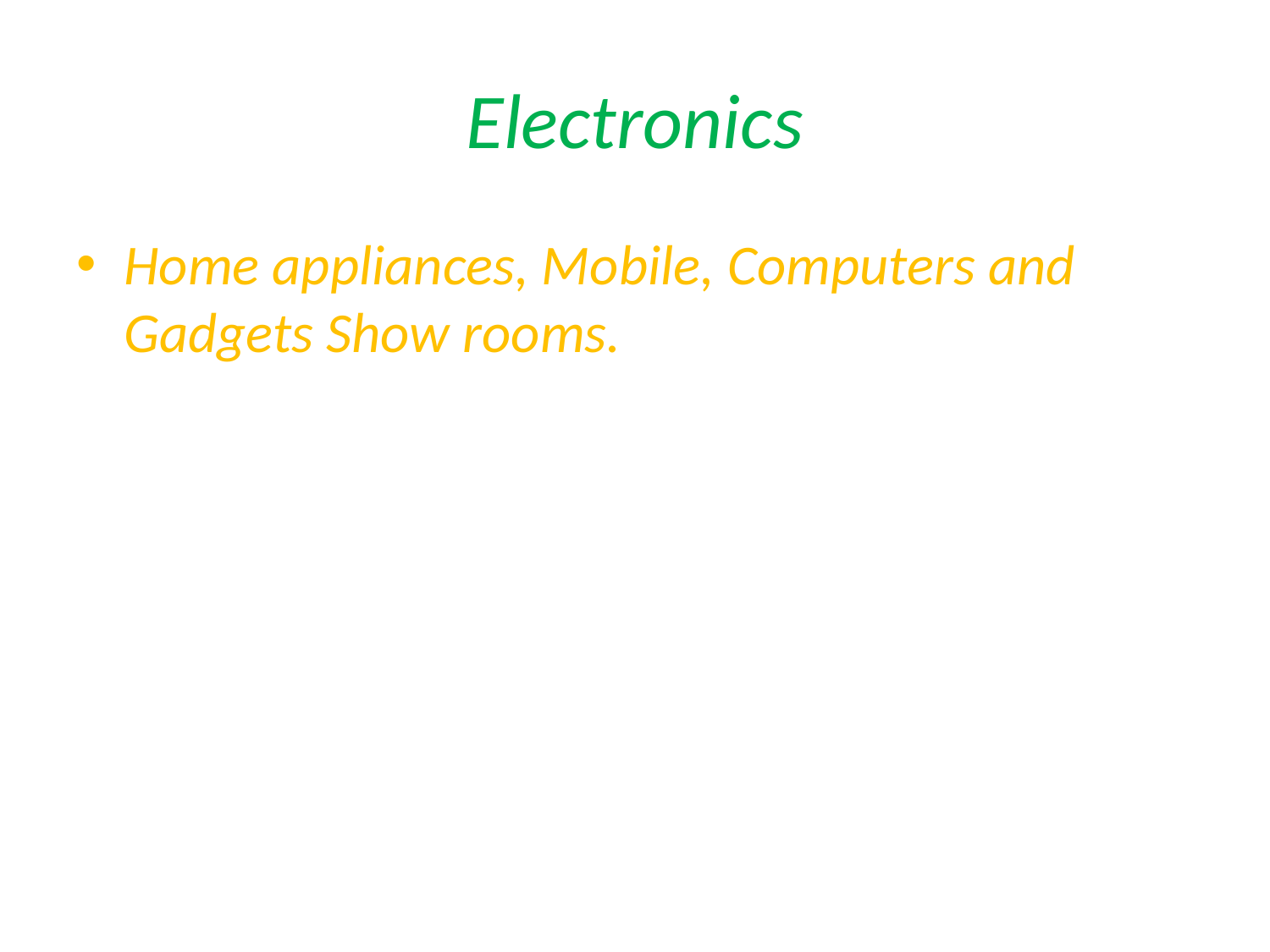

# Electronics
Home appliances, Mobile, Computers and Gadgets Show rooms.